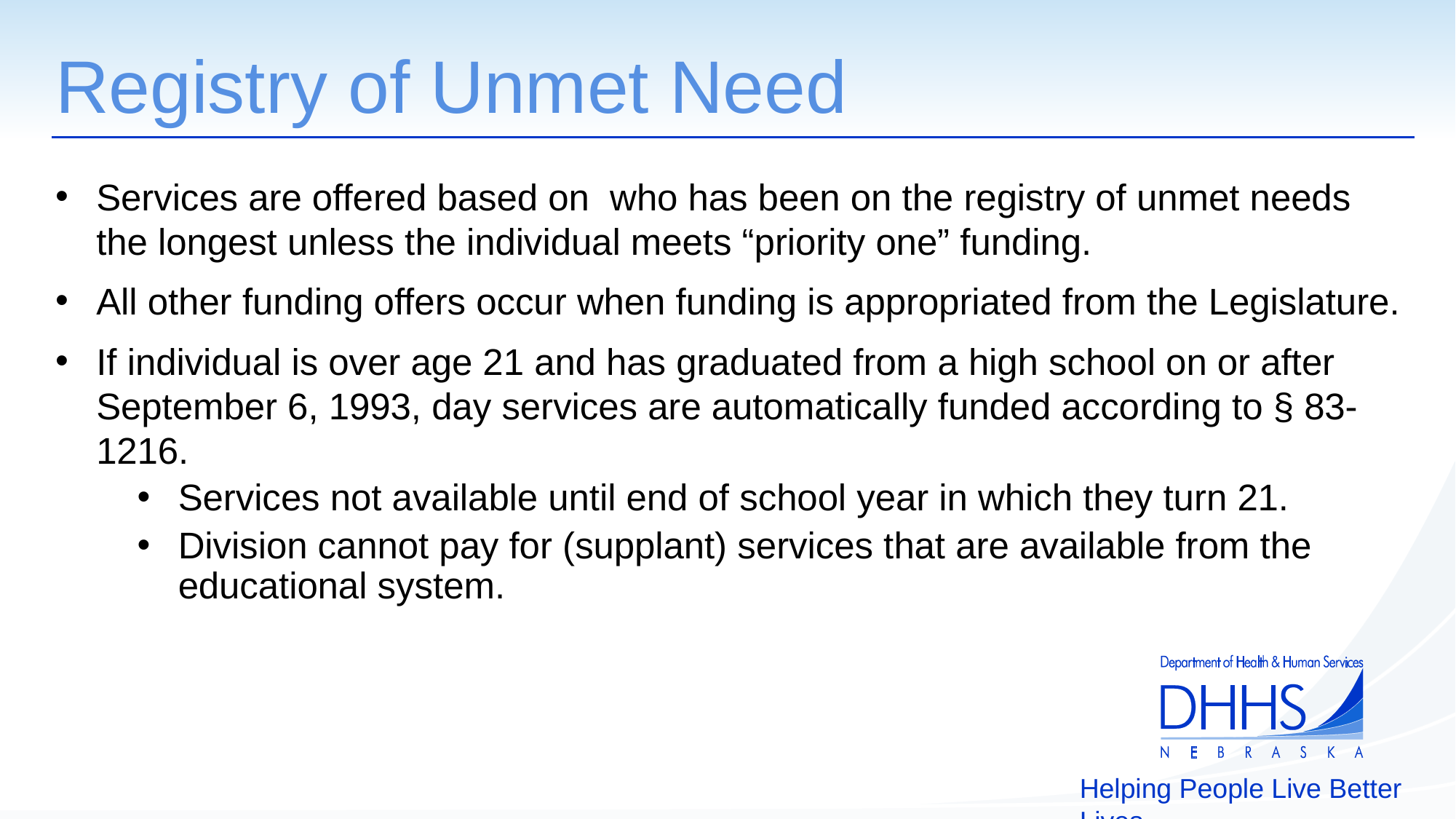

# Registry of Unmet Need
Services are offered based on  who has been on the registry of unmet needs the longest unless the individual meets “priority one” funding.
All other funding offers occur when funding is appropriated from the Legislature.
If individual is over age 21 and has graduated from a high school on or after September 6, 1993, day services are automatically funded according to § 83-1216.
Services not available until end of school year in which they turn 21.
Division cannot pay for (supplant) services that are available from the educational system.

Helping People Live Better Lives